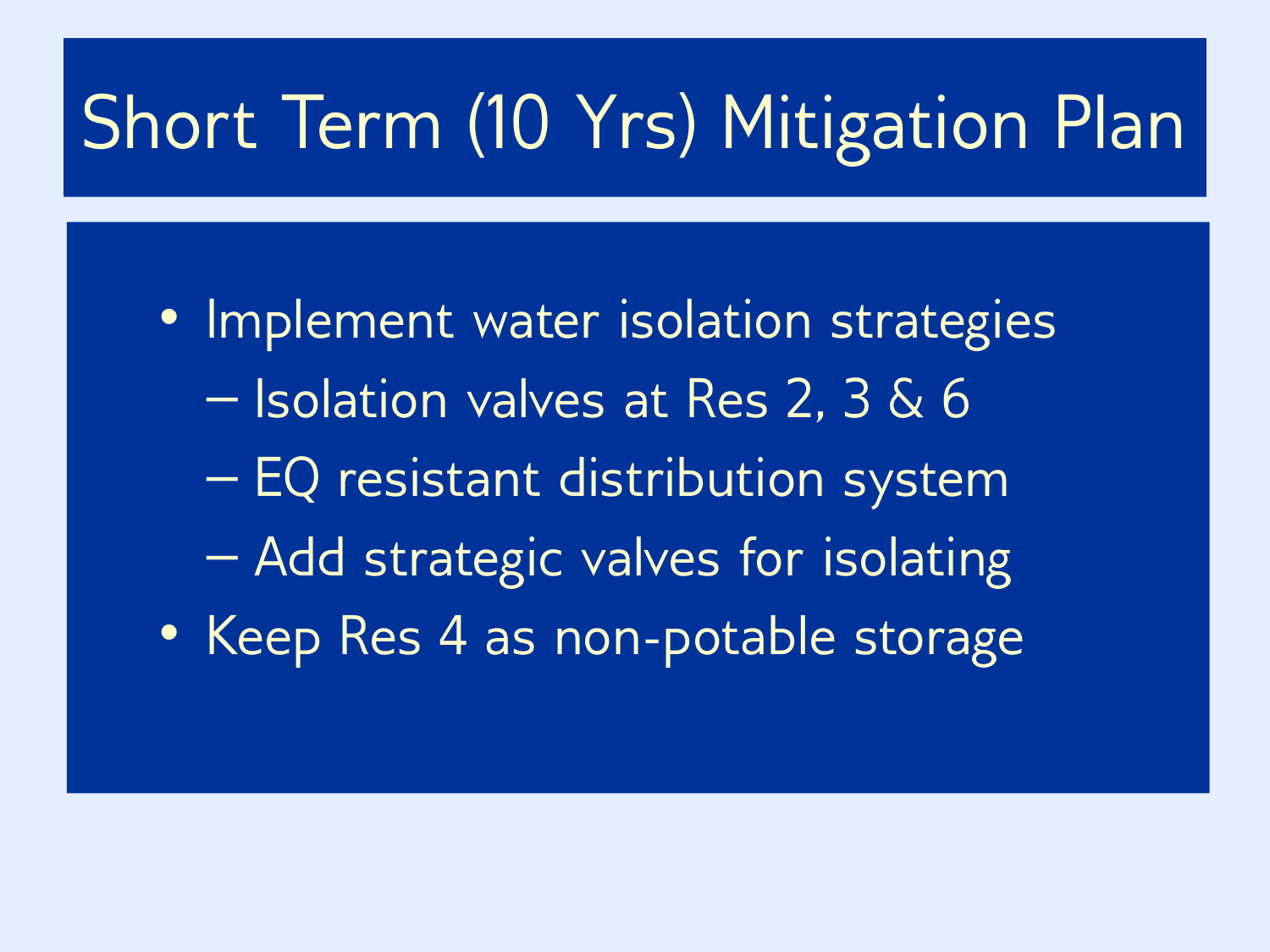

# Short Term (10 Yrs) Mitigation Plan

Implement water isolation strategies
Isolation valves at Res 2, 3 & 6
EQ resistant distribution system
Add strategic valves for isolating
Keep Res 4 as non-potable storage